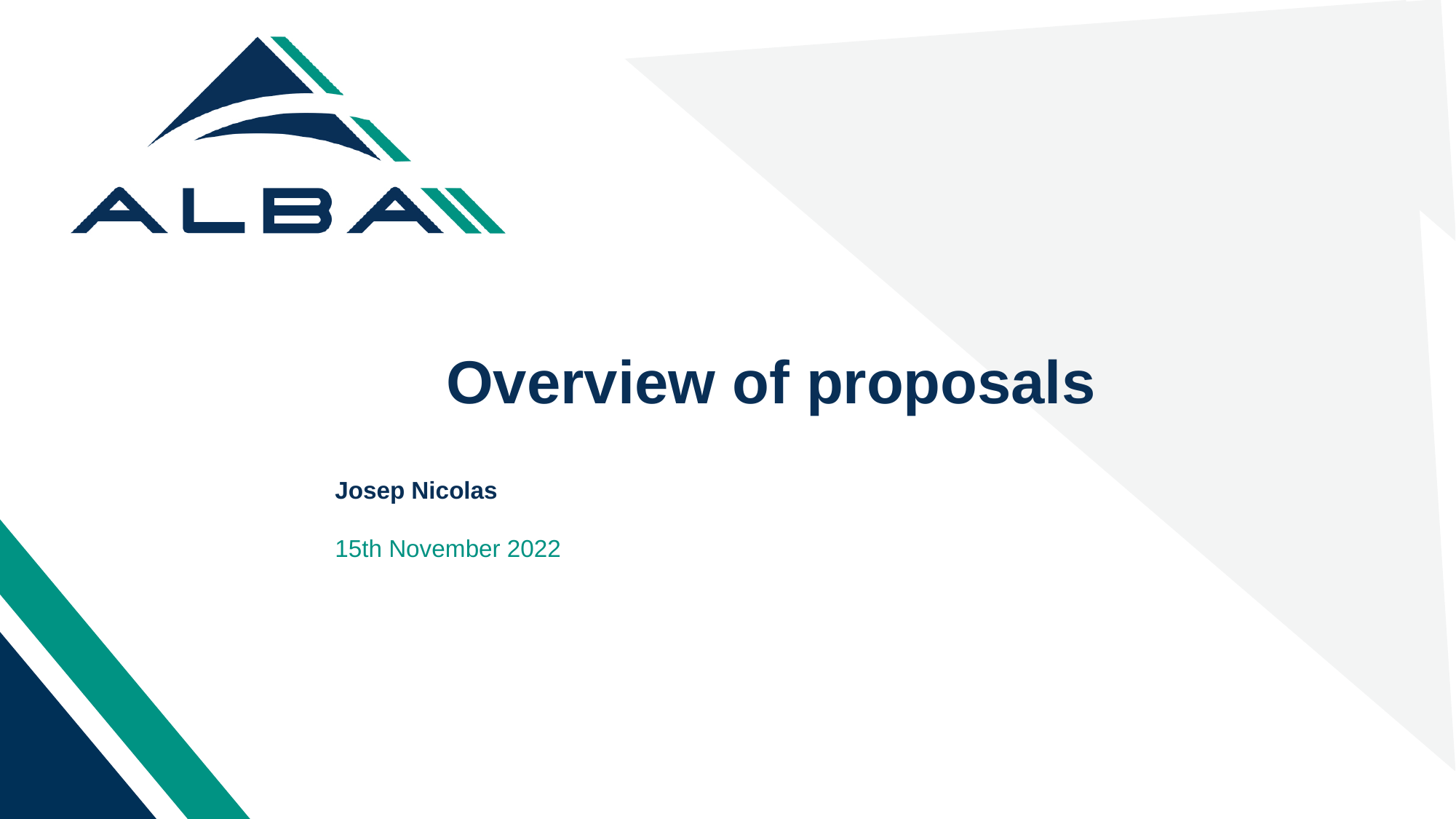

Overview of proposals
Josep Nicolas

15th November 2022